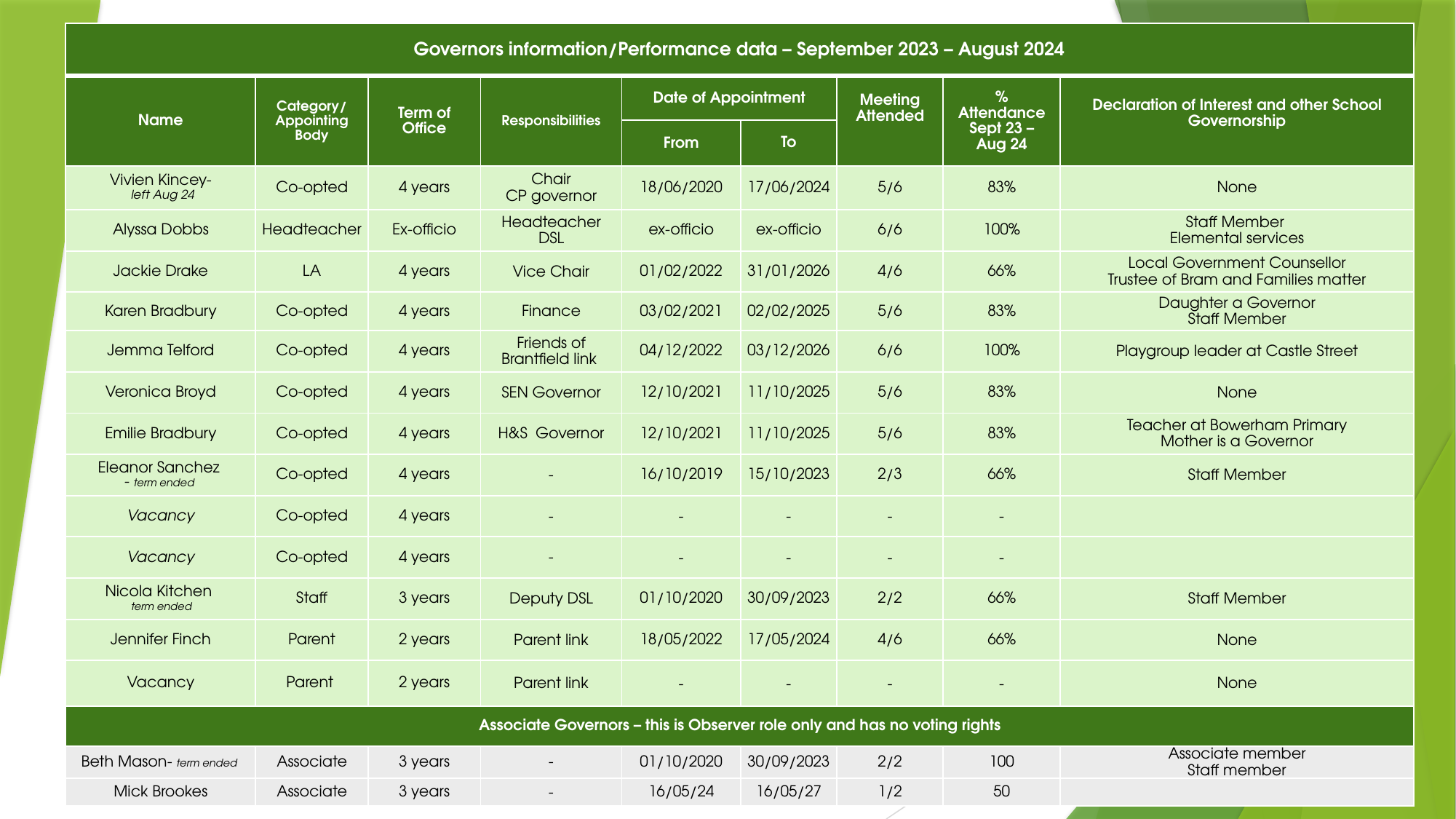

| Governors information/Performance data – September 2023 – August 2024 |  |  |  |  |  |  |  |  |
| --- | --- | --- | --- | --- | --- | --- | --- | --- |
| Name | Category/ Appointing Body | Term of Office | Responsibilities | Date of Appointment |  | Meeting Attended | % Attendance Sept 23 – Aug 24 | Declaration of Interest and other School Governorship |
|  |  |  |  | From | To |  |  |  |
| Vivien Kincey- left Aug 24 | Co-opted | 4 years | Chair CP governor | 18/06/2020 | 17/06/2024 | 5/6 | 83% | None |
| Alyssa Dobbs | Headteacher | Ex-officio | Headteacher DSL | ex-officio | ex-officio | 6/6 | 100% | Staff Member Elemental services |
| Jackie Drake | LA | 4 years | Vice Chair | 01/02/2022 | 31/01/2026 | 4/6 | 66% | Local Government Counsellor Trustee of Bram and Families matter |
| Karen Bradbury | Co-opted | 4 years | Finance | 03/02/2021 | 02/02/2025 | 5/6 | 83% | Daughter a Governor Staff Member |
| Jemma Telford | Co-opted | 4 years | Friends of Brantfield link | 04/12/2022 | 03/12/2026 | 6/6 | 100% | Playgroup leader at Castle Street |
| Veronica Broyd | Co-opted | 4 years | SEN Governor | 12/10/2021 | 11/10/2025 | 5/6 | 83% | None |
| Emilie Bradbury | Co-opted | 4 years | H&S Governor | 12/10/2021 | 11/10/2025 | 5/6 | 83% | Teacher at Bowerham Primary Mother is a Governor |
| Eleanor Sanchez - term ended | Co-opted | 4 years | - | 16/10/2019 | 15/10/2023 | 2/3 | 66% | Staff Member |
| Vacancy | Co-opted | 4 years | - | - | - | - | - |  |
| Vacancy | Co-opted | 4 years | - | - | - | - | - |  |
| Nicola Kitchen term ended | Staff | 3 years | Deputy DSL | 01/10/2020 | 30/09/2023 | 2/2 | 66% | Staff Member |
| Jennifer Finch | Parent | 2 years | Parent link | 18/05/2022 | 17/05/2024 | 4/6 | 66% | None |
| Vacancy | Parent | 2 years | Parent link | - | - | - | - | None |
| Associate Governors – this is Observer role only and has no voting rights |  |  |  |  |  |  |  |  |
| Beth Mason- term ended | Associate | 3 years | - | 01/10/2020 | 30/09/2023 | 2/2 | 100 | Associate member Staff member |
| Mick Brookes | Associate | 3 years | - | 16/05/24 | 16/05/27 | 1/2 | 50 |  |